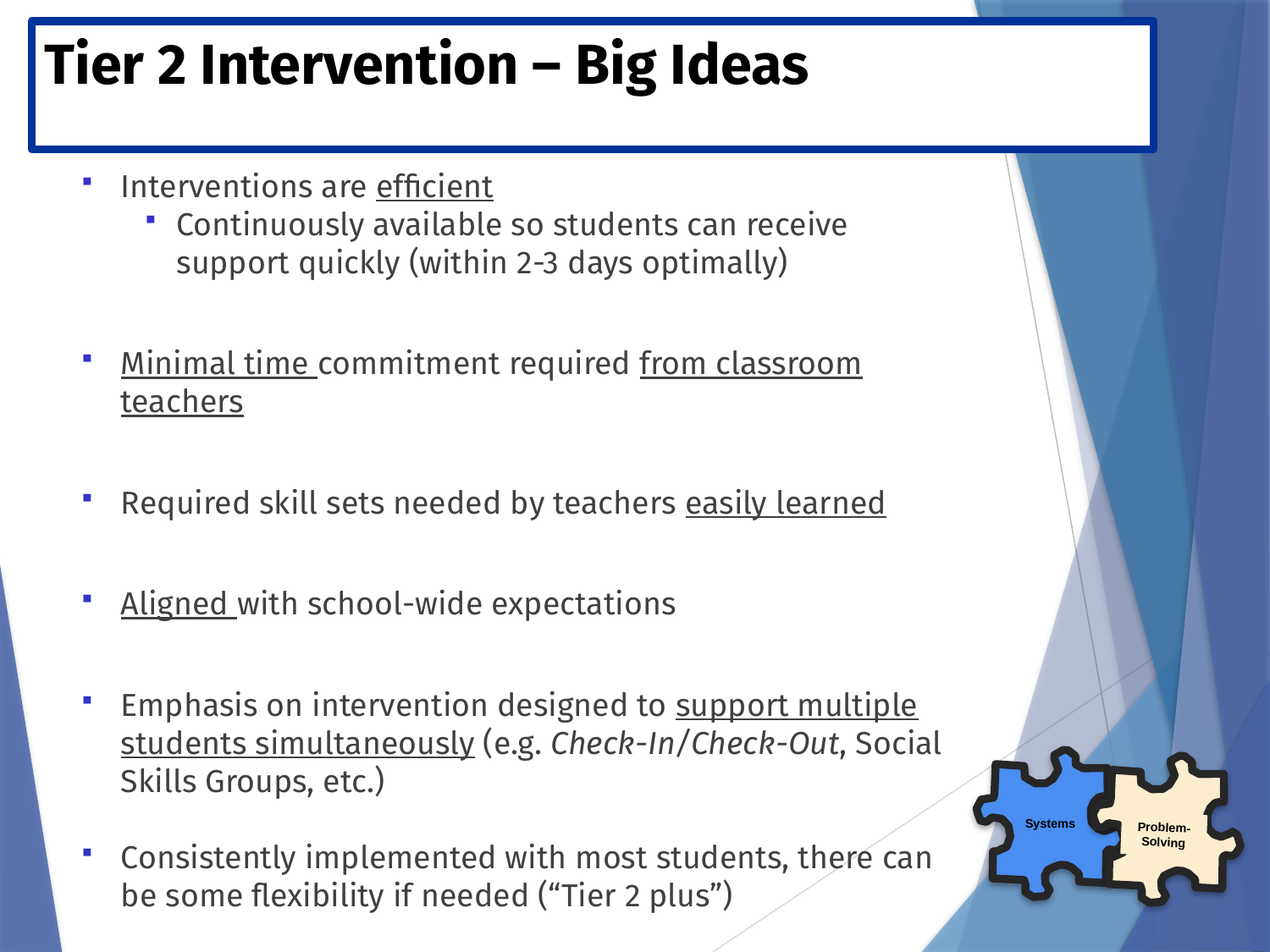

# Tier 2 Intervention – Big Ideas
Interventions are efficient
Continuously available so students can receive support quickly (within 2-3 days optimally)

Minimal time commitment required from classroom teachers

Required skill sets needed by teachers easily learned

Aligned with school-wide expectations

Emphasis on intervention designed to support multiple students simultaneously (e.g. Check-In/Check-Out, Social Skills Groups, etc.)

Consistently implemented with most students, there can be some flexibility if needed (“Tier 2 plus”)

Intervention selected matched to function of student behavior

Problem-Solving
Systems